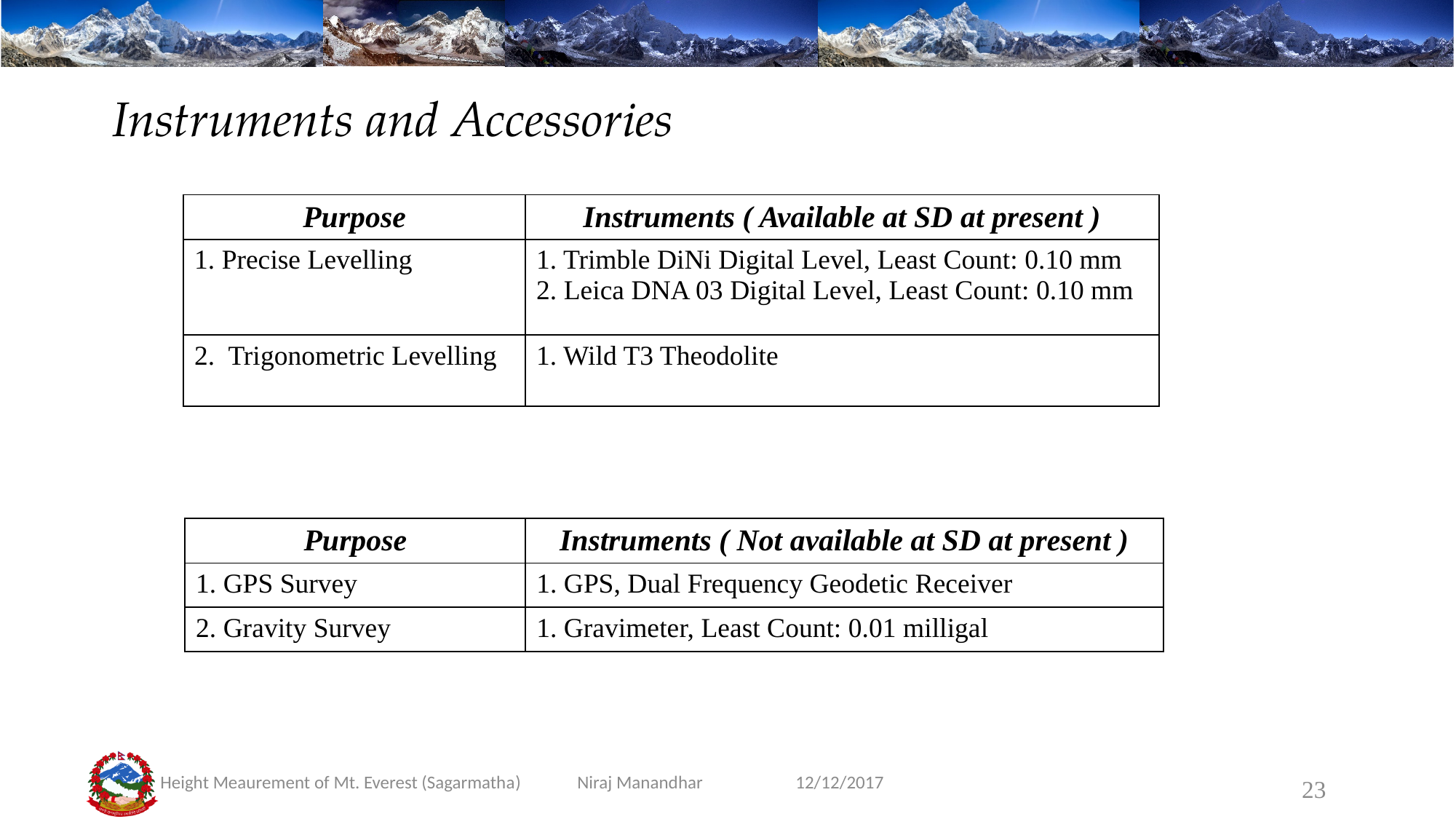

# Instruments and Accessories
| Purpose | Instruments ( Available at SD at present ) |
| --- | --- |
| 1. Precise Levelling | 1. Trimble DiNi Digital Level, Least Count: 0.10 mm 2. Leica DNA 03 Digital Level, Least Count: 0.10 mm |
| 2. Trigonometric Levelling | 1. Wild T3 Theodolite |
| Purpose | Instruments ( Not available at SD at present ) |
| --- | --- |
| 1. GPS Survey | 1. GPS, Dual Frequency Geodetic Receiver |
| 2. Gravity Survey | 1. Gravimeter, Least Count: 0.01 milligal |
23